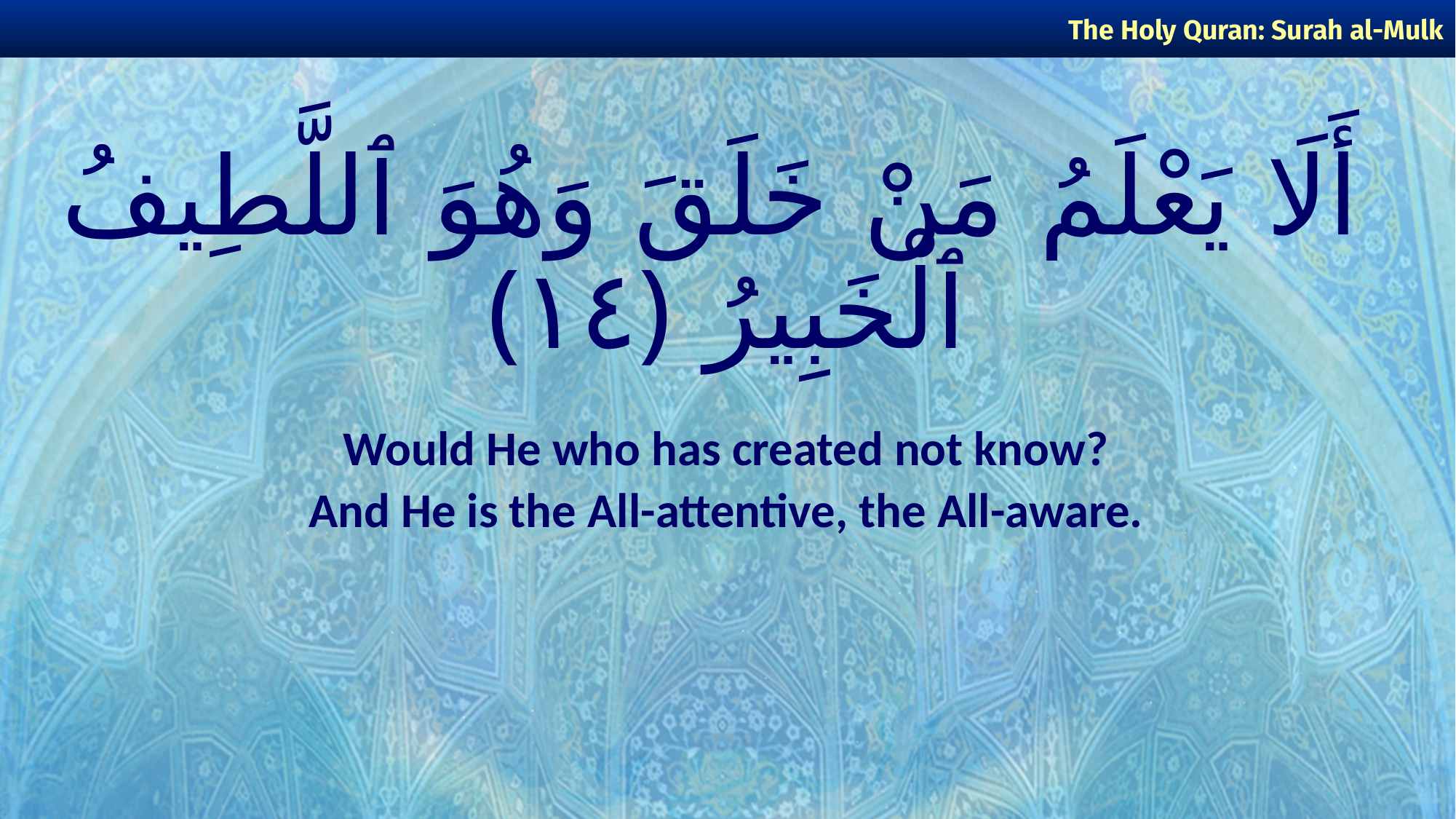

The Holy Quran: Surah al-Mulk
# أَلَا يَعْلَمُ مَنْ خَلَقَ وَهُوَ ٱللَّطِيفُ ٱلْخَبِيرُ ﴿١٤﴾
Would He who has created not know?
And He is the All-attentive, the All-aware.